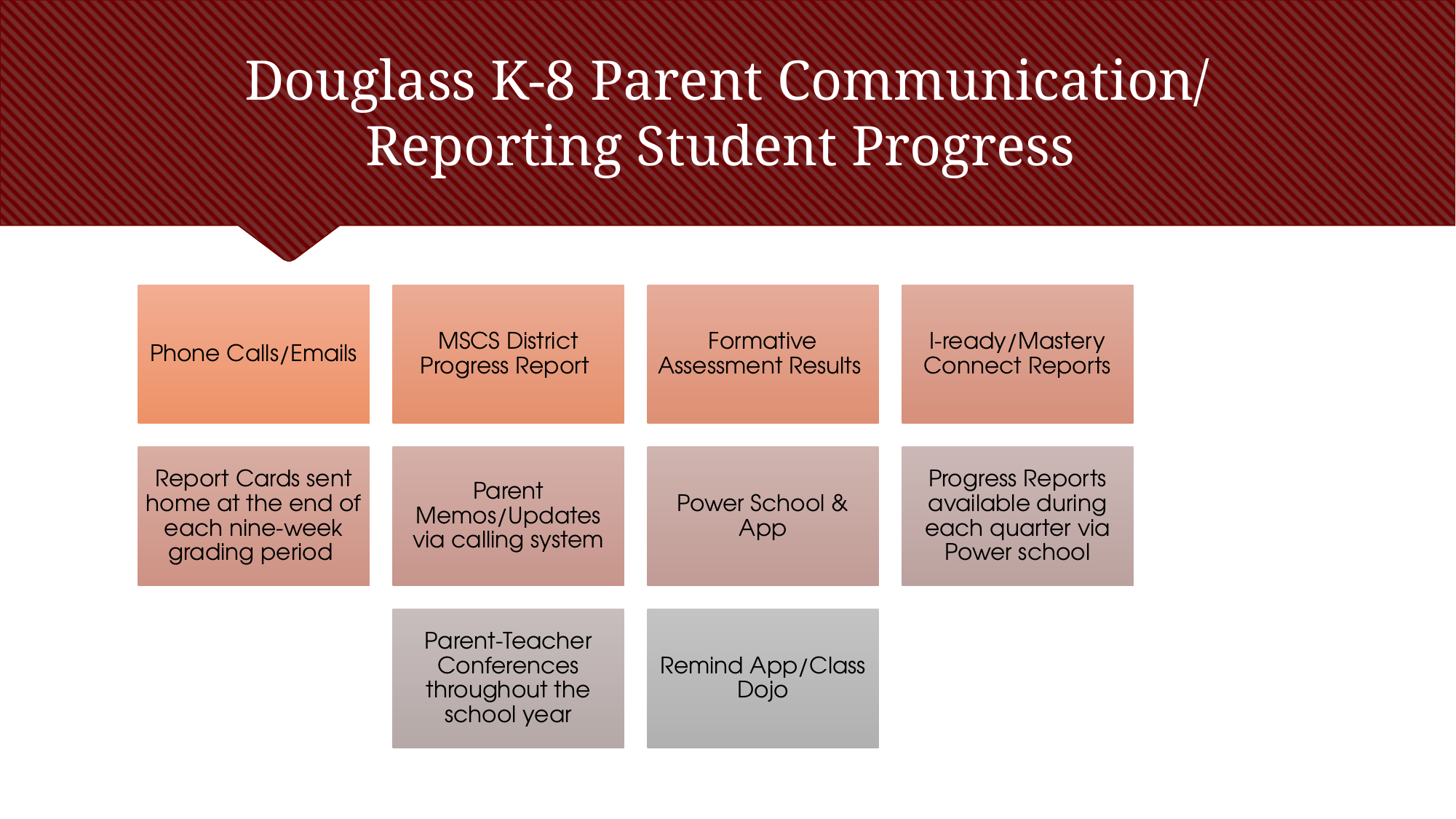

# Douglass K-8 Parent Communication/ Reporting Student Progress
Phone Calls/Emails
MSCS District Progress Report
Formative Assessment Results
I-ready/Mastery Connect Reports
Report Cards sent home at the end of each nine-week grading period
Parent Memos/Updates via calling system
Power School & App
Progress Reports available during each quarter via Power school
Parent-Teacher Conferences throughout the school year
Remind App/Class Dojo